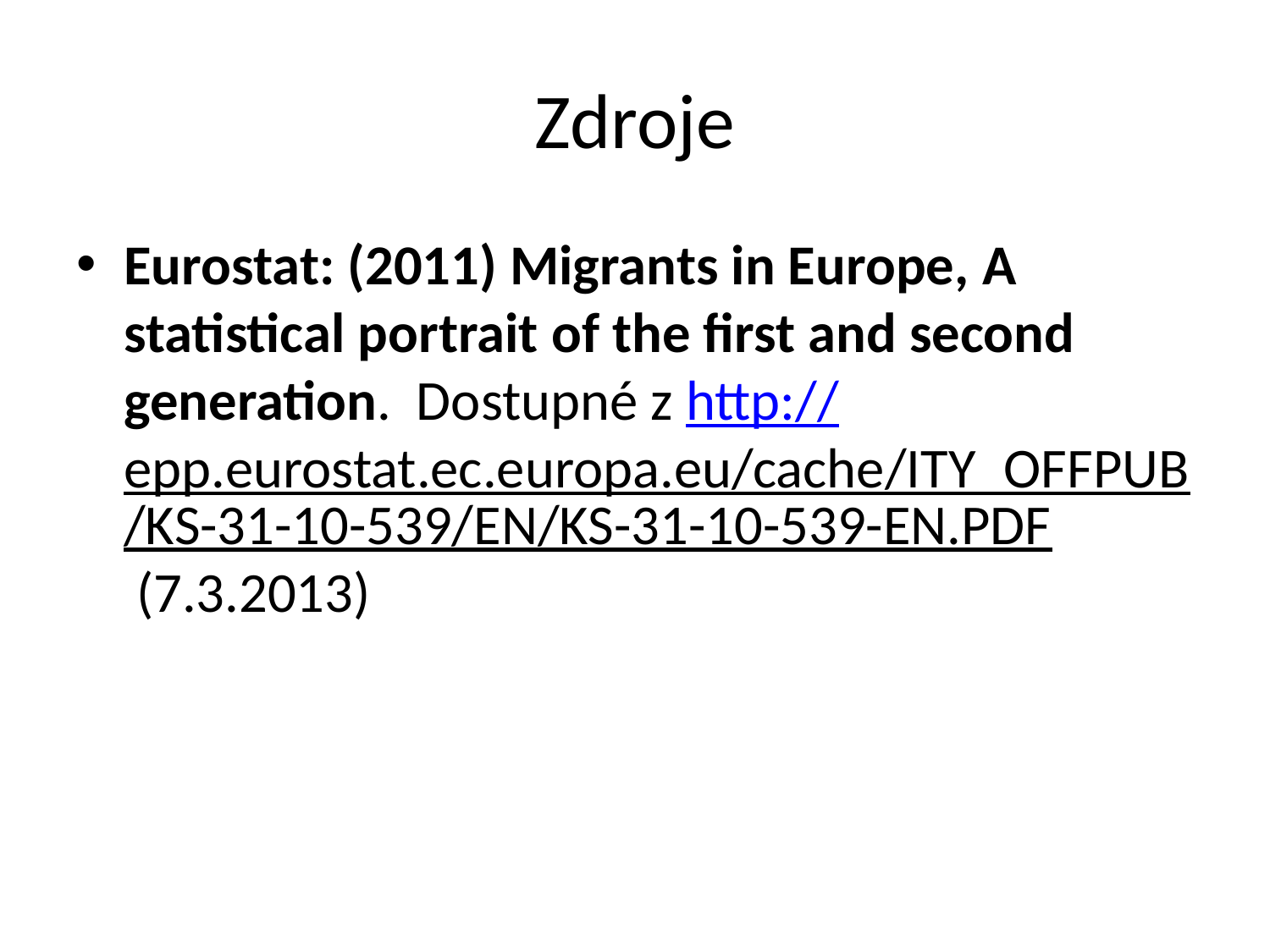

# Zdroje
Eurostat: (2011) Migrants in Europe, A statistical portrait of the first and second generation.  Dostupné z http://epp.eurostat.ec.europa.eu/cache/ITY_OFFPUB/KS-31-10-539/EN/KS-31-10-539-EN.PDF (7.3.2013)